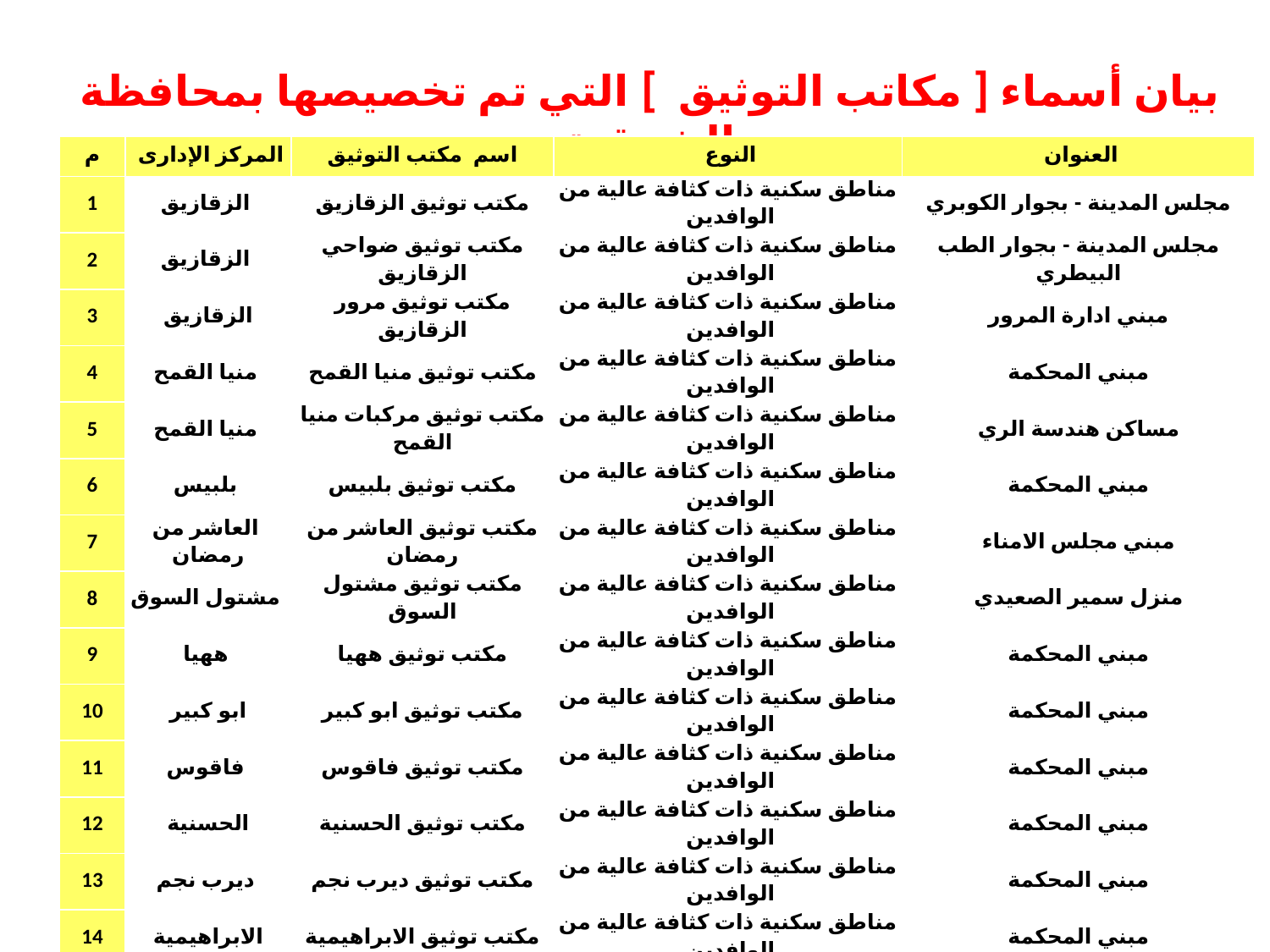

بيان أسماء [ مكاتب التوثيق  ] التي تم تخصيصها بمحافظة الشرقية
| م | المركز الإدارى | اسم مكتب التوثيق | النوع | العنوان |
| --- | --- | --- | --- | --- |
| 1 | الزقازيق | مكتب توثيق الزقازيق | مناطق سكنية ذات كثافة عالية من الوافدين | مجلس المدينة - بجوار الكوبري |
| 2 | الزقازيق | مكتب توثيق ضواحي الزقازيق | مناطق سكنية ذات كثافة عالية من الوافدين | مجلس المدينة - بجوار الطب البيطري |
| 3 | الزقازيق | مكتب توثيق مرور الزقازيق | مناطق سكنية ذات كثافة عالية من الوافدين | مبني ادارة المرور |
| 4 | منيا القمح | مكتب توثيق منيا القمح | مناطق سكنية ذات كثافة عالية من الوافدين | مبني المحكمة |
| 5 | منيا القمح | مكتب توثيق مركبات منيا القمح | مناطق سكنية ذات كثافة عالية من الوافدين | مساكن هندسة الري |
| 6 | بلبيس | مكتب توثيق بلبيس | مناطق سكنية ذات كثافة عالية من الوافدين | مبني المحكمة |
| 7 | العاشر من رمضان | مكتب توثيق العاشر من رمضان | مناطق سكنية ذات كثافة عالية من الوافدين | مبني مجلس الامناء |
| 8 | مشتول السوق | مكتب توثيق مشتول السوق | مناطق سكنية ذات كثافة عالية من الوافدين | منزل سمير الصعيدي |
| 9 | ههيا | مكتب توثيق ههيا | مناطق سكنية ذات كثافة عالية من الوافدين | مبني المحكمة |
| 10 | ابو كبير | مكتب توثيق ابو كبير | مناطق سكنية ذات كثافة عالية من الوافدين | مبني المحكمة |
| 11 | فاقوس | مكتب توثيق فاقوس | مناطق سكنية ذات كثافة عالية من الوافدين | مبني المحكمة |
| 12 | الحسنية | مكتب توثيق الحسنية | مناطق سكنية ذات كثافة عالية من الوافدين | مبني المحكمة |
| 13 | ديرب نجم | مكتب توثيق ديرب نجم | مناطق سكنية ذات كثافة عالية من الوافدين | مبني المحكمة |
| 14 | الابراهيمية | مكتب توثيق الابراهيمية | مناطق سكنية ذات كثافة عالية من الوافدين | مبني المحكمة |
| 15 | كفر صقر | مكتب توثيق كفر صقر | مناطق سكنية ذات كثافة عالية من الوافدين | مبني المحكمة |
| 16 | ابو حماد | مكتب توثيق ابو حماد | مناطق سكنية ذات كثافة عالية من الوافدين | مبني المحكمة |
| 17 | الصالحية | مكتب توثيق الصالحية | مناطق سكنية ذات كثافة عالية من الوافدين | الحي التجاري - بجوار السنترال |
| 18 | القرين | مكتب توثيق القرين | مناطق سكنية ذات كثافة عالية من الوافدين | ش الشيخة حمدة |
| 19 | القنايات | مكتب توثيق القنايات | مناطق سكنية ذات كثافة عالية من الوافدين | ش الدلتا 35 |
| 20 | اولاد صقر | مكتب توثيق اولاد صقر | مناطق سكنية ذات كثافة عالية من الوافدين | مبني الوحدة المحلية |
| 21 | الزقازيق | مكتب توثيق ثان الزقازيق | مناطق سكنية ذات كثافة عالية من الوافدين | مبني المحكمة |
| 22 | الابراهيمية | مكتب توثيق ابو عمر | مناطق سكنية ذات كثافة عالية من الوافدين | مبنى مجلس المدينة |
| 23 | الزقازيق | مكتب توثيق بردين | مناطق سكنية ذات كثافة عالية من الوافدين | مبنى مجلس المدينة |
| 24 | العاشر من رمضان | مكتب توثيق مستثمرى العاشر من رمضان | مناطق صناعية ذات كثافة عالية من الوافدين | مبنى هيئة الاستثمار |